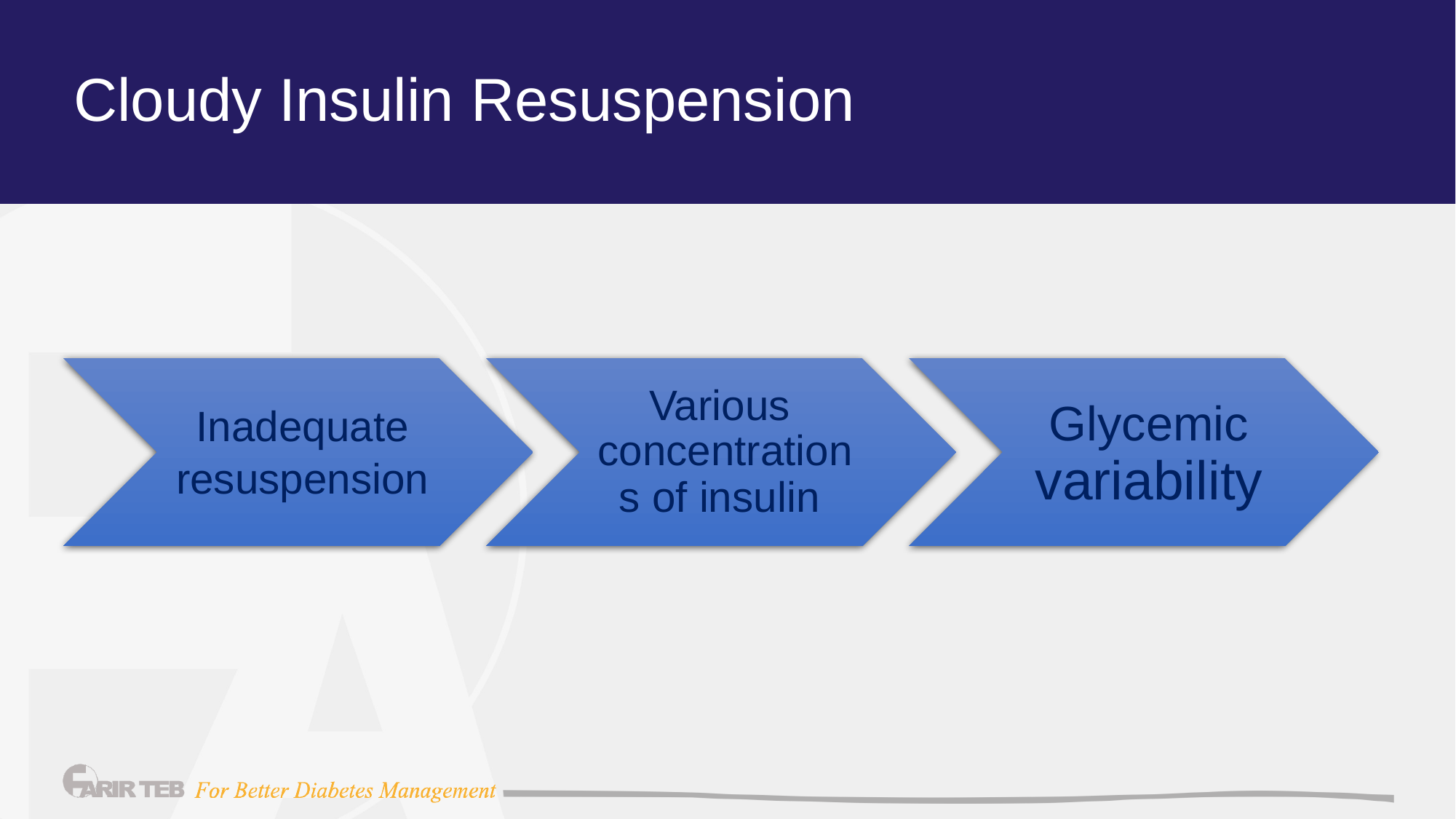

# Cloudy Insulin Resuspension
Inadequate resuspension
Various  concentrations of insulin
Glycemic variability